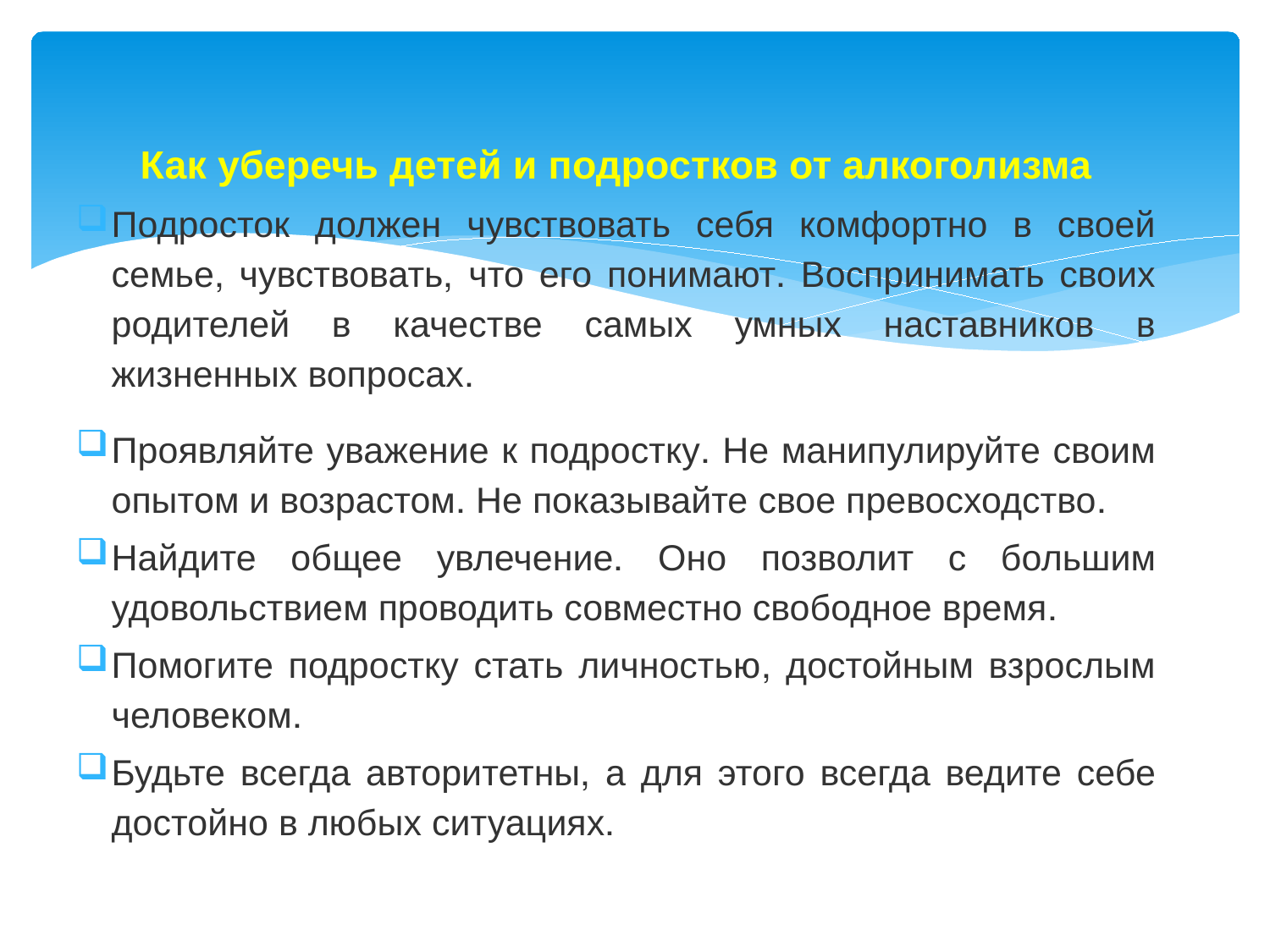

Как уберечь детей и подростков от алкоголизма
Подросток должен чувствовать себя комфортно в своей семье, чувствовать, что его понимают. Воспринимать своих родителей в качестве самых умных наставников в жизненных вопросах.
Проявляйте уважение к подростку. Не манипулируйте своим опытом и возрастом. Не показывайте свое превосходство.
Найдите общее увлечение. Оно позволит с большим удовольствием проводить совместно свободное время.
Помогите подростку стать личностью, достойным взрослым человеком.
Будьте всегда авторитетны, а для этого всегда ведите себе достойно в любых ситуациях.